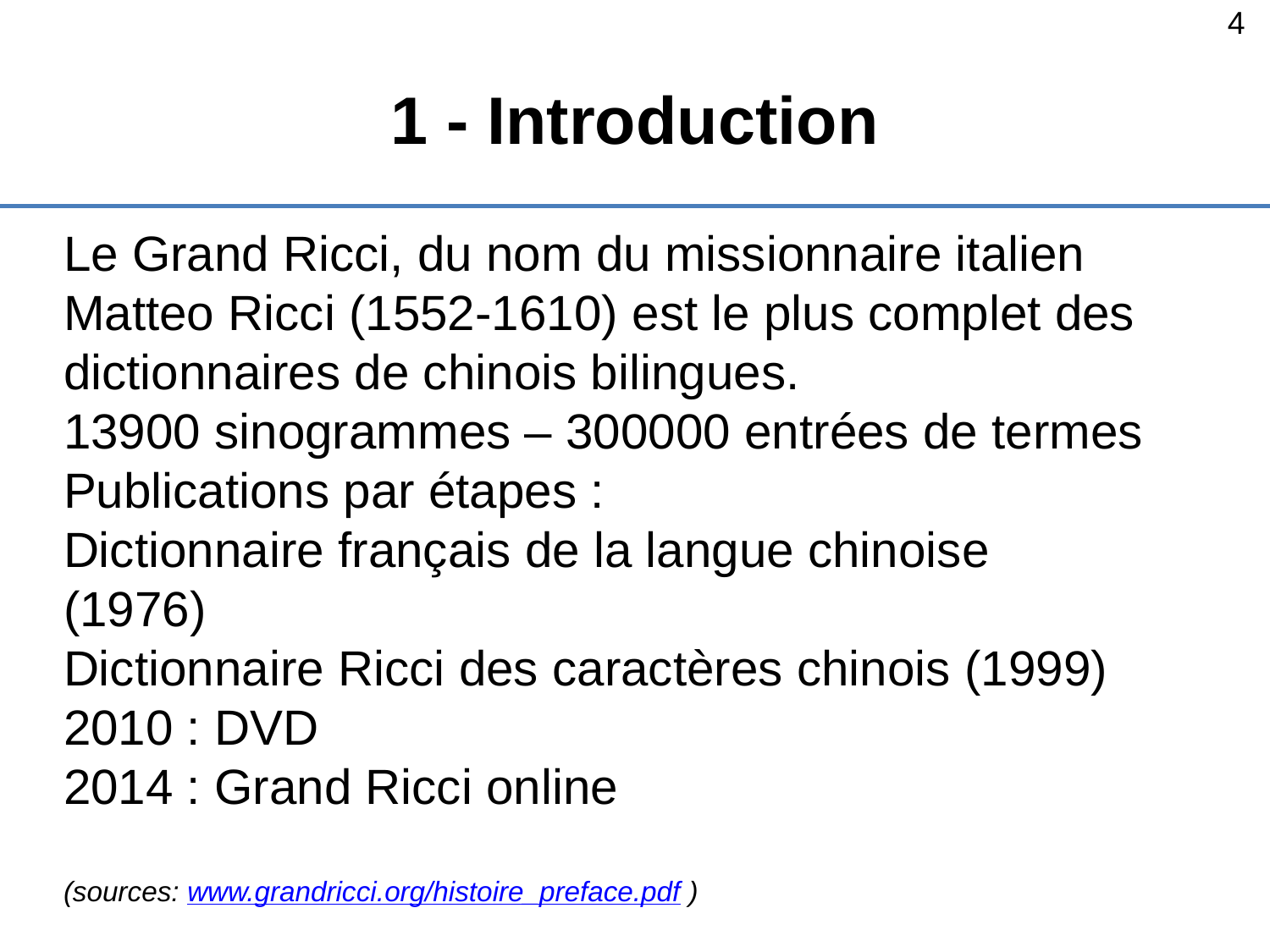

4
# 1 - Introduction
Le Grand Ricci, du nom du missionnaire italien
Matteo Ricci (1552-1610) est le plus complet des
dictionnaires de chinois bilingues.
13900 sinogrammes – 300000 entrées de termes
Publications par étapes :
Dictionnaire français de la langue chinoise (1976)
Dictionnaire Ricci des caractères chinois (1999)
2010 : DVD
2014 : Grand Ricci online

(sources: www.grandricci.org/histoire_preface.pdf )